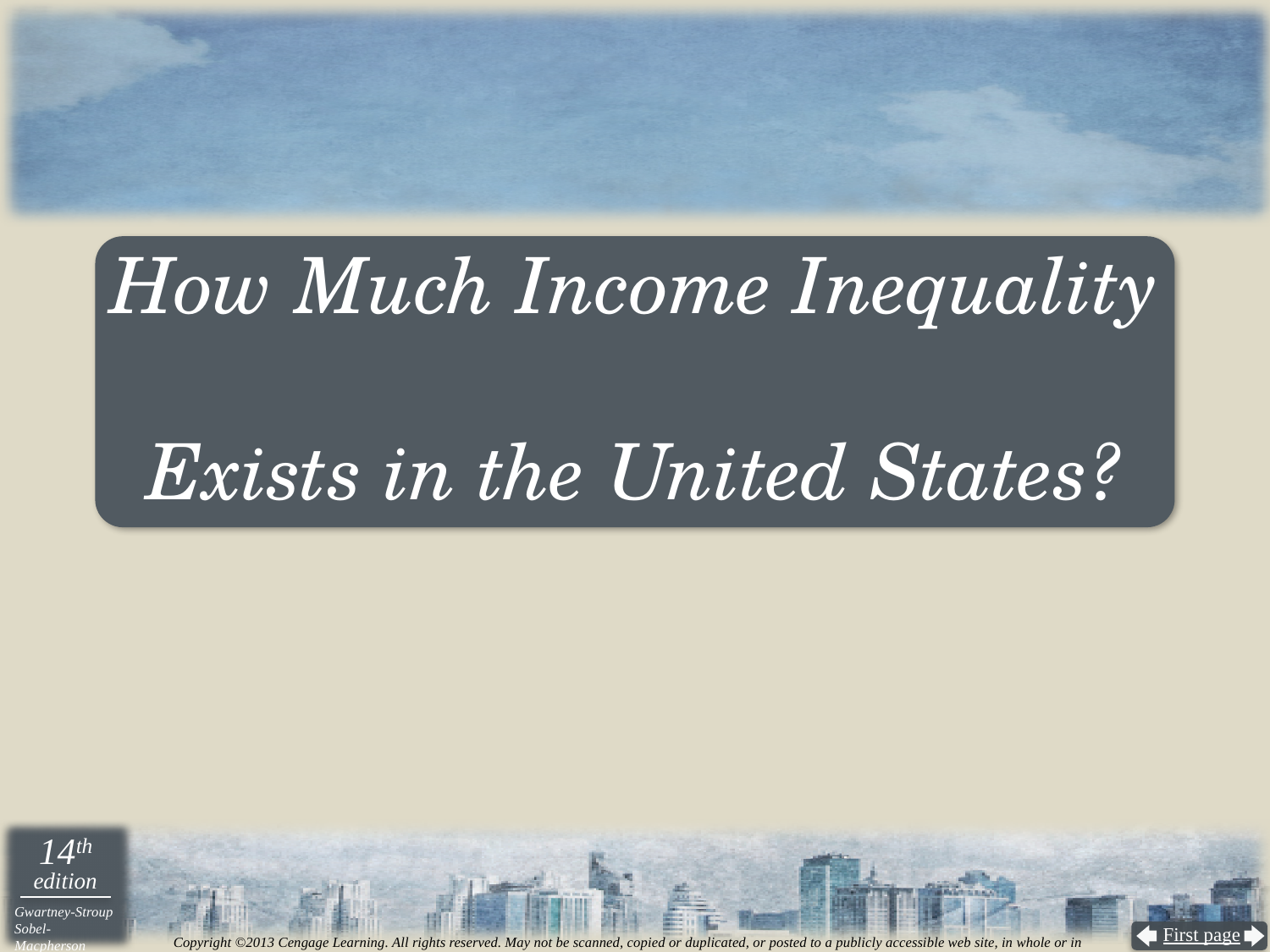

# How Much Income Inequality Exists in the United States?